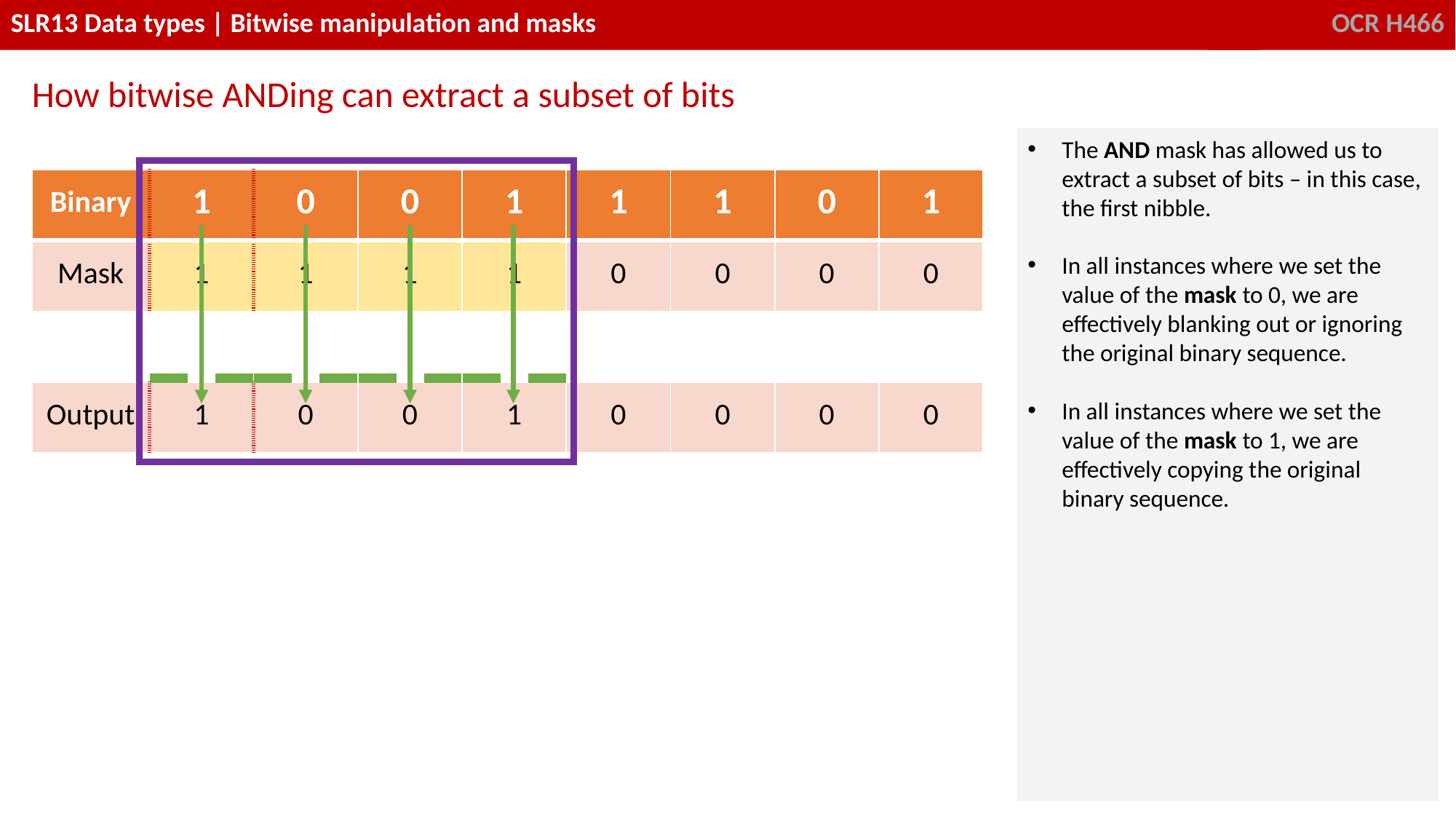

How bitwise ANDing can extract a subset of bits
The AND mask has allowed us to extract a subset of bits – in this case, the first nibble.

In all instances where we set the value of the mask to 0, we are effectively blanking out or ignoring the original binary sequence.

In all instances where we set the value of the mask to 1, we are effectively copying the original binary sequence.

| Binary | 1 | 0 | 0 | 1 | 1 | 1 | 0 | 1 |
| --- | --- | --- | --- | --- | --- | --- | --- | --- |
| Mask | 1 | 1 | 1 | 1 | 0 | 0 | 0 | 0 |
|  |  |  |  |  |  |  |  |  |
| Output | 1 | 0 | 0 | 1 | 0 | 0 | 0 | 0 |